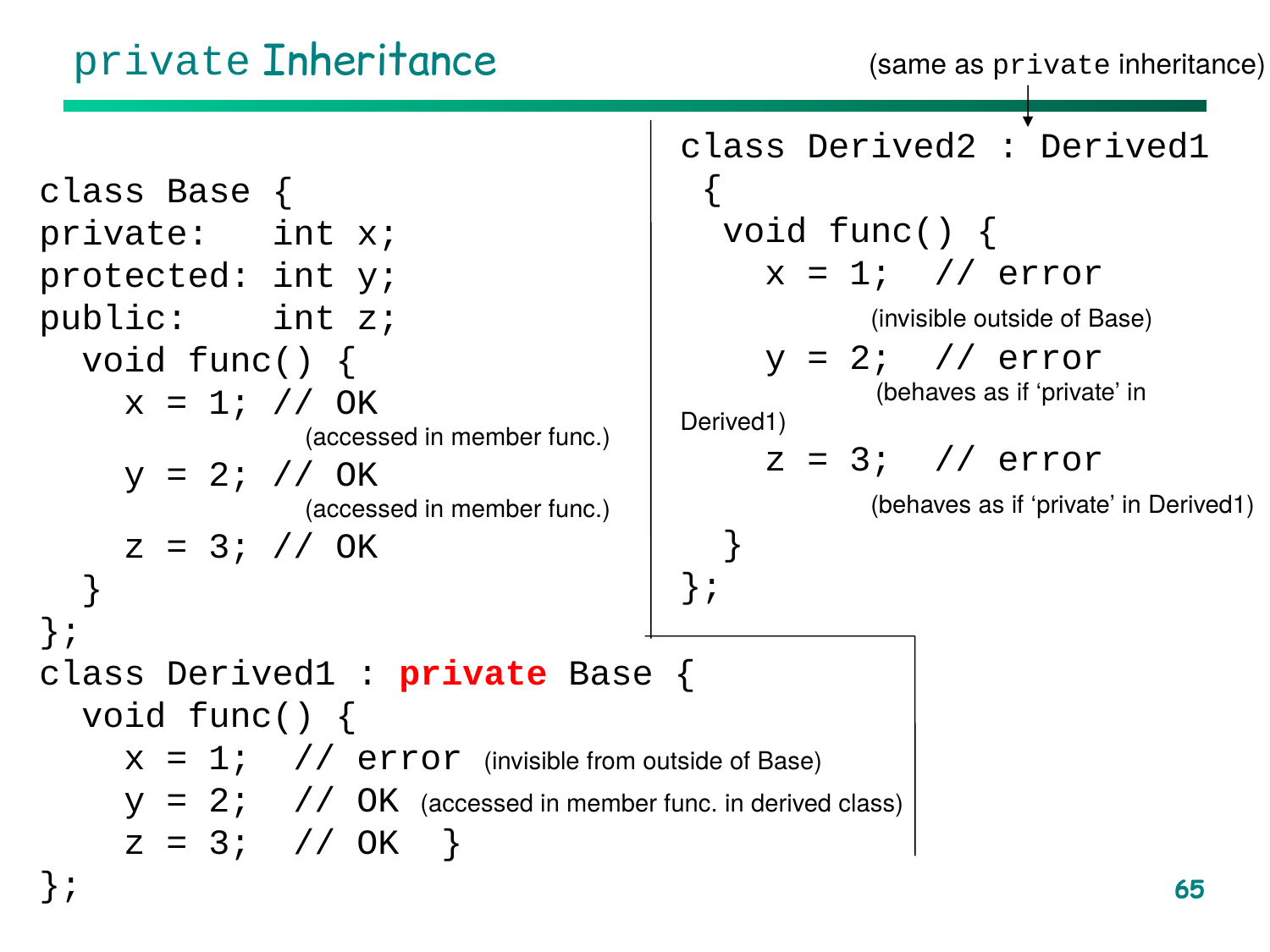

# private Inheritance
(same as private inheritance)

class Derived2 : Derived1
 {
  void func() {
    x = 1;  // error
         (invisible outside of Base)
    y = 2;  // error
                            (behaves as if ‘private’ in Derived1)
    z = 3;  // error
         (behaves as if ‘private’ in Derived1)
  }
};

class Base {
private:   int x;
protected: int y;
public:    int z;
  void func() {
    x = 1; // OK
                                      (accessed in member func.)
    y = 2; // OK
                                      (accessed in member func.)
    z = 3; // OK
  }
};
class Derived1 : private Base {
  void func() {
    x = 1;  // error (invisible from outside of Base)
    y = 2;  // OK (accessed in member func. in derived class)
    z = 3;  // OK  }
};

65